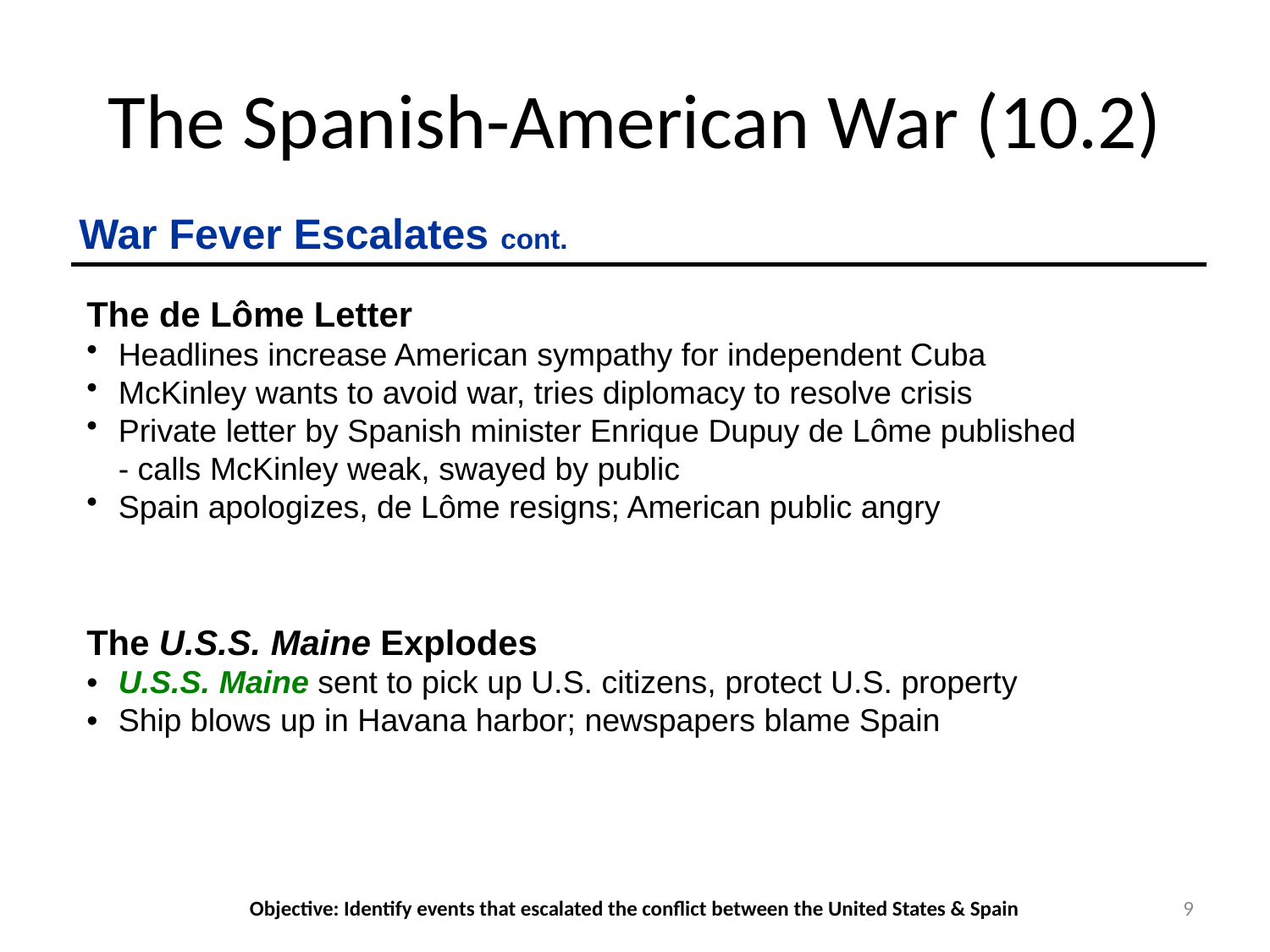

# The Spanish-American War (10.2)
War Fever Escalates cont.

The de Lôme Letter
Headlines increase American sympathy for independent Cuba
McKinley wants to avoid war, tries diplomacy to resolve crisis
Private letter by Spanish minister Enrique Dupuy de Lôme published
	- calls McKinley weak, swayed by public
Spain apologizes, de Lôme resigns; American public angry
The U.S.S. Maine Explodes
•	U.S.S. Maine sent to pick up U.S. citizens, protect U.S. property
•	Ship blows up in Havana harbor; newspapers blame Spain
Objective: Identify events that escalated the conflict between the United States & Spain
9